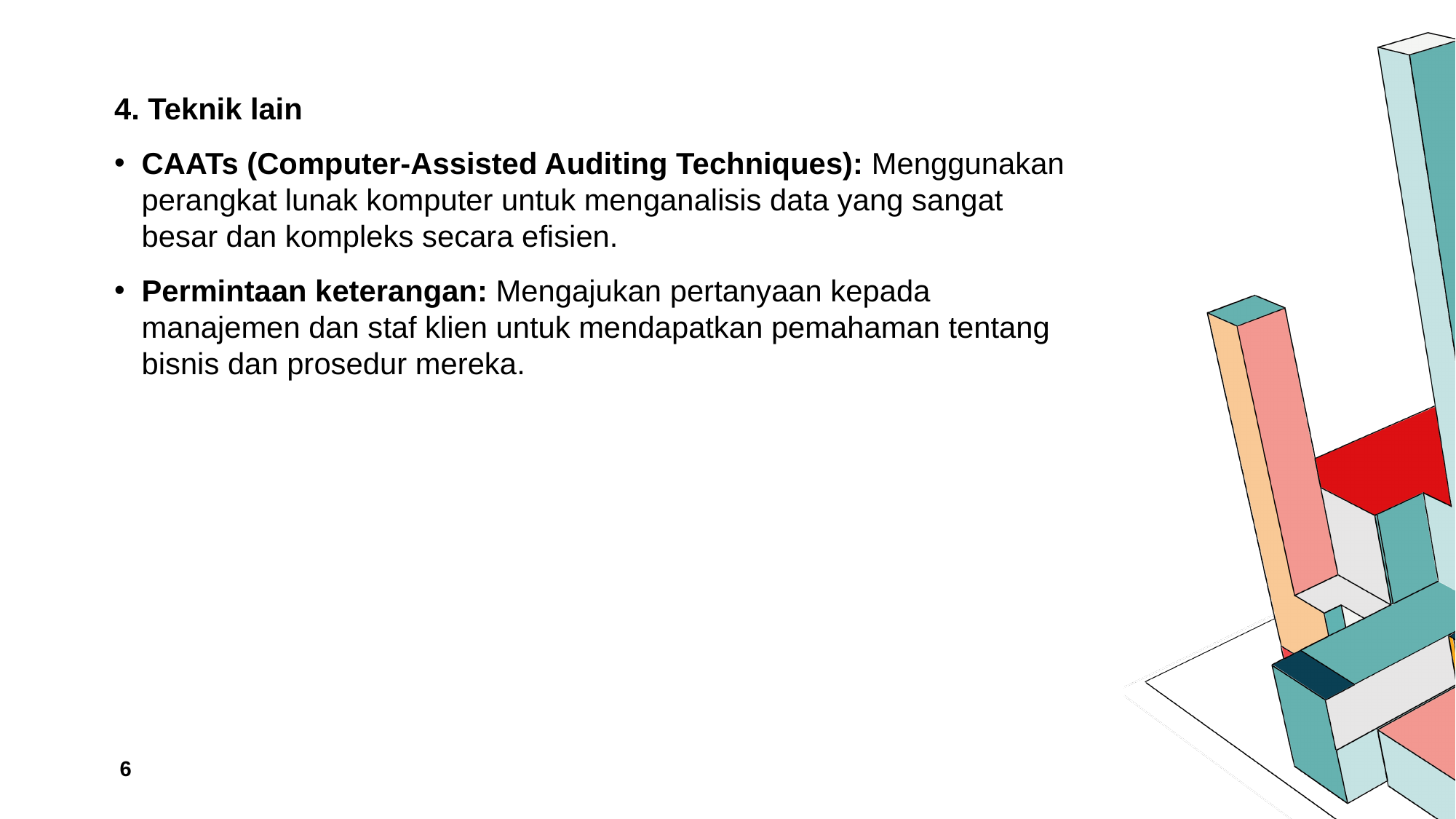

4. Teknik lain
CAATs (Computer-Assisted Auditing Techniques): Menggunakan perangkat lunak komputer untuk menganalisis data yang sangat besar dan kompleks secara efisien.
Permintaan keterangan: Mengajukan pertanyaan kepada manajemen dan staf klien untuk mendapatkan pemahaman tentang bisnis dan prosedur mereka.
6